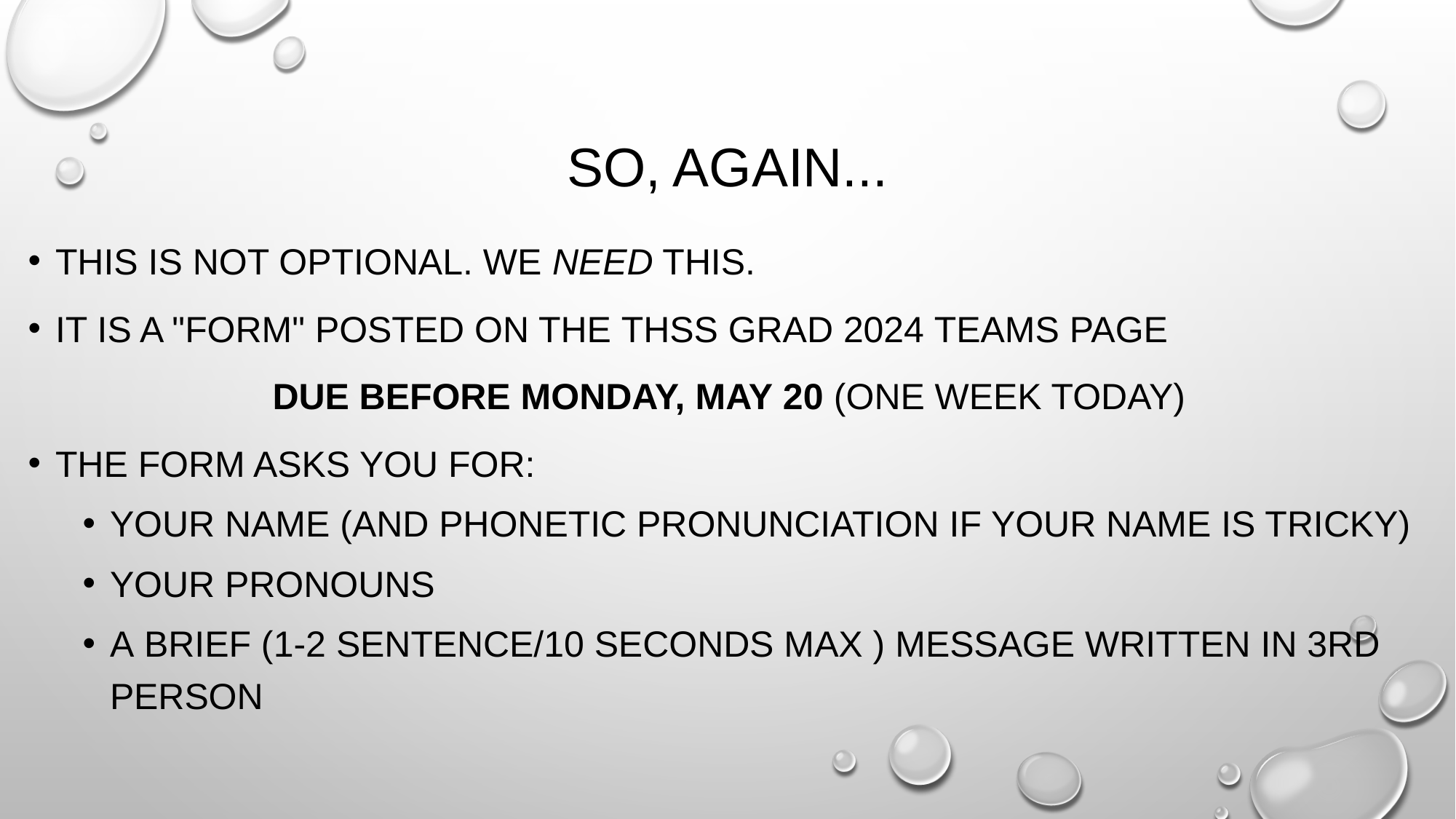

# So, again...
This is not optional. We need this.
IT IS A "FORM" POSTED ON THE THSS GRAD 2024 TEAMS PAGE
DUE BEFORE MONDAY, MAY 20 (ONE WEEK TODAY)
THE FORM ASKS YOU FOR:
YOUR NAME (AND PHONETIC PRONUNCIATION IF YOUR NAME IS TRICKY)
YOUR PRONOUNS
A BRIEF (1-2 SENTENCE/10 SECONDS MAX ) MESSAGE WRITTEN IN 3RD PERSON